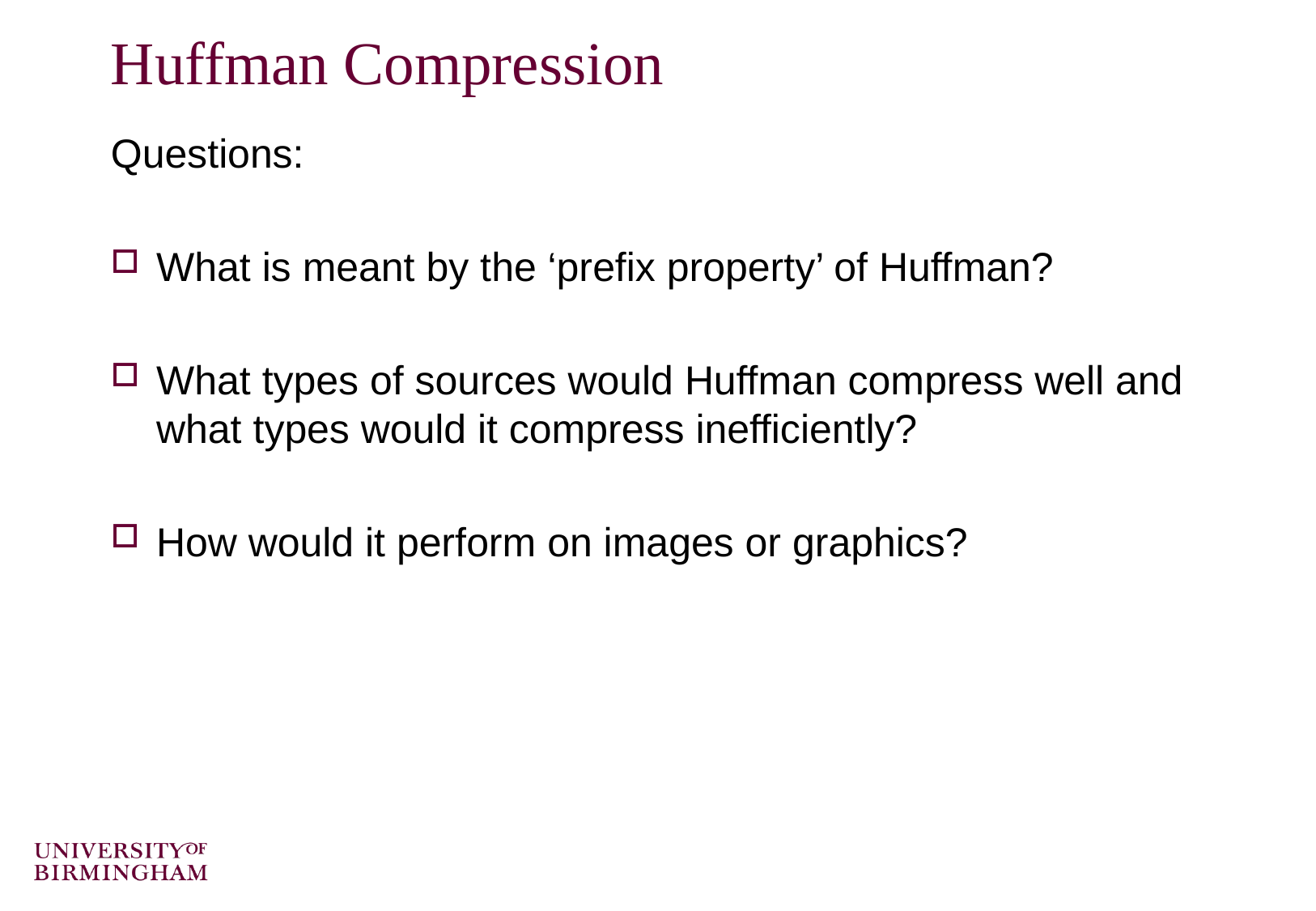

# Huffman Compression
Questions:

What is meant by the ‘prefix property’ of Huffman?

What types of sources would Huffman compress well and what types would it compress inefficiently?

How would it perform on images or graphics?